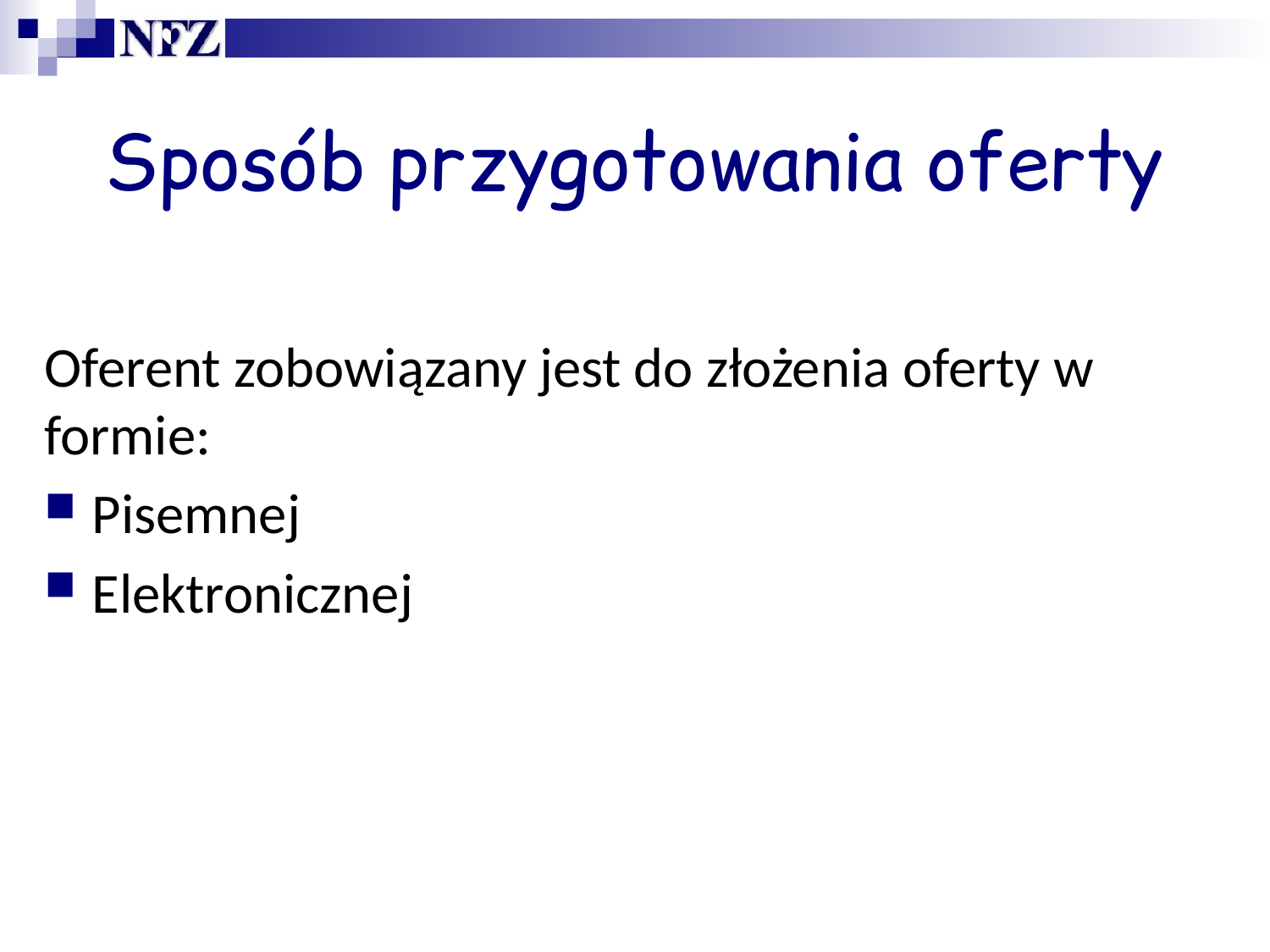

# Sposób przygotowania oferty

Oferent zobowiązany jest do złożenia oferty w formie:
Pisemnej
Elektronicznej